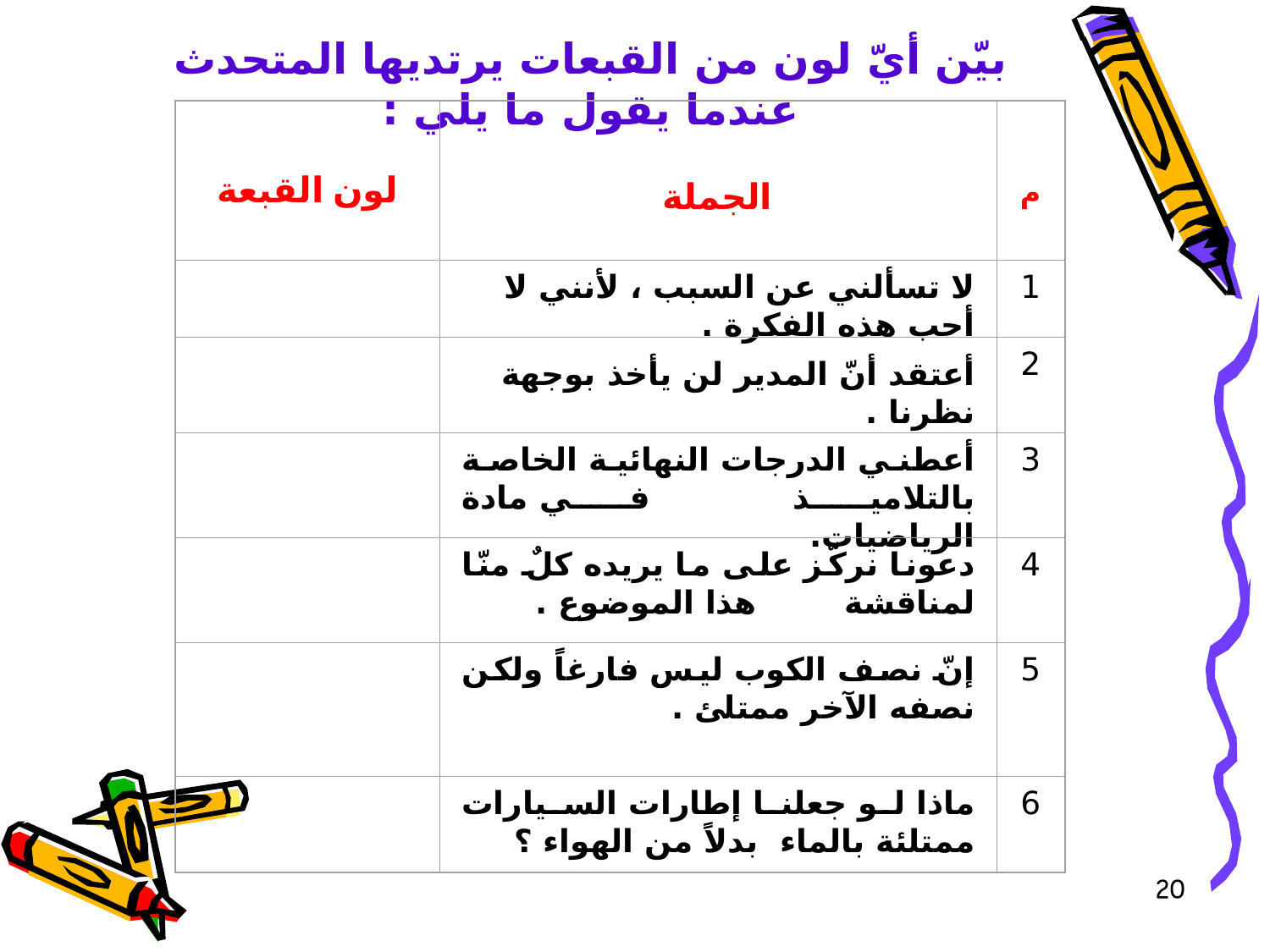

بيّن أيّ لون من القبعات يرتديها المتحدث عندما يقول ما يلي :

لون القبعة

الجملة

م

لا تسألني عن السبب ، لأنني لا أحب هذه الفكرة .

1

أعتقد أنّ المدير لن يأخذ بوجهة نظرنا .

2

أعطني الدرجات النهائية الخاصة بالتلاميذ             في مادة الرياضيات.

3

دعونا نركّز على ما يريده كلٌ منّا لمناقشة        هذا الموضوع .

4

إنّ نصف الكوب ليس فارغاً ولكن نصفه الآخر ممتلئ .

5

ماذا لو جعلنا إطارات السيارات ممتلئة بالماء  بدلاً من الهواء ؟

6

20